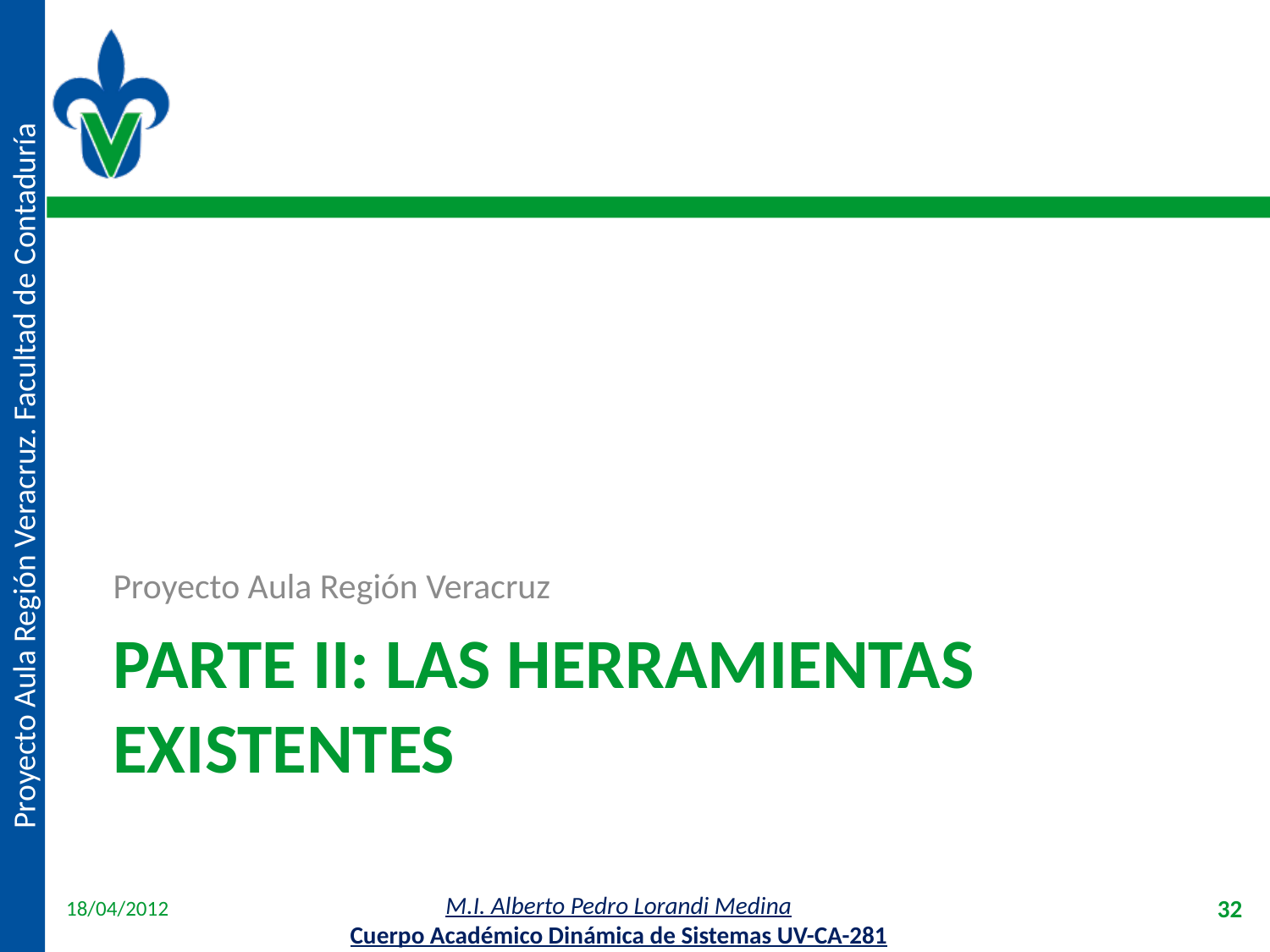

Proyecto Aula Región Veracruz
# Parte II: Las herramientas existentes
18/04/2012
32